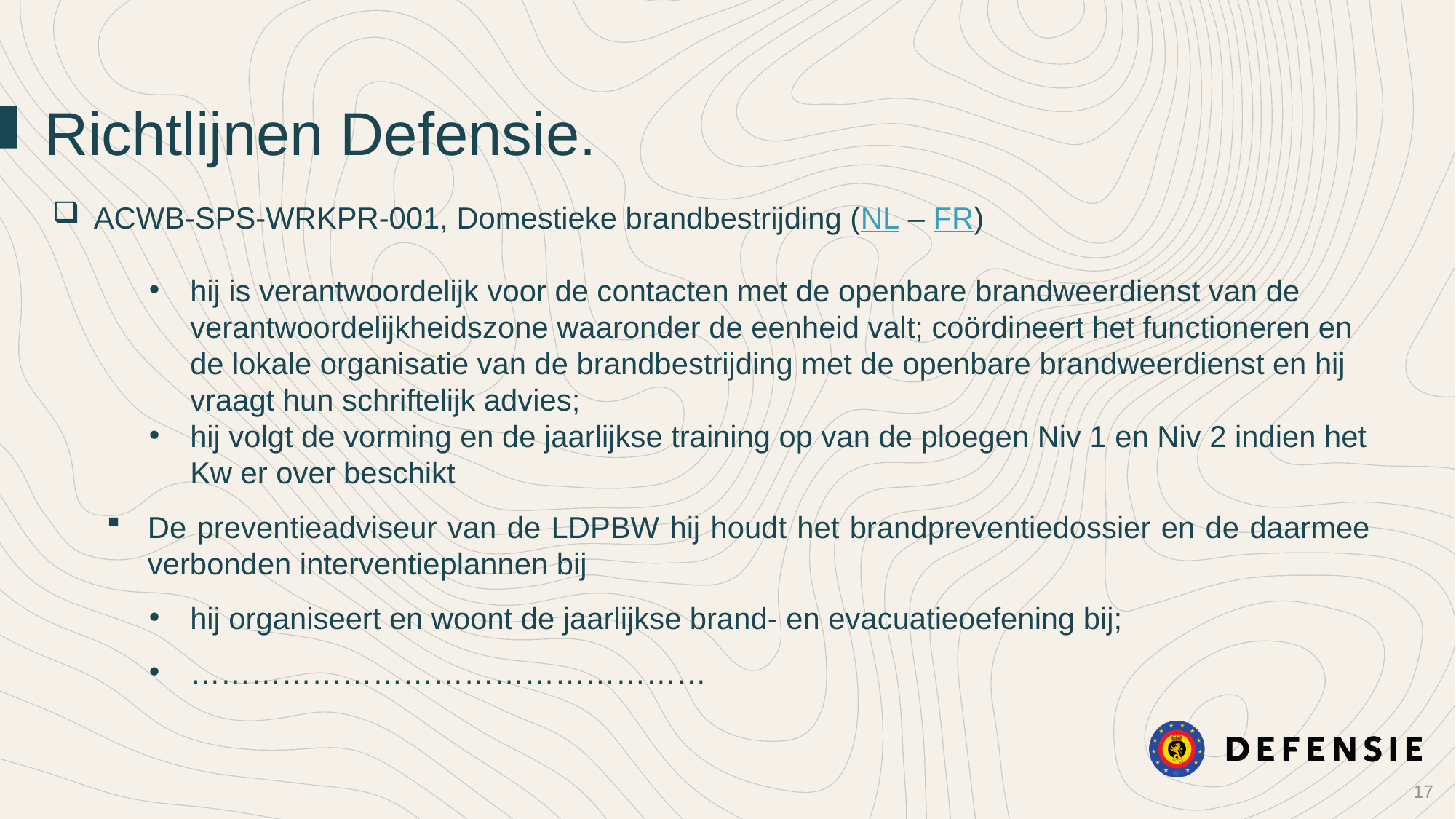

Richtlijnen Defensie.
ACWB-SPS-WRKPR-001, Domestieke brandbestrijding (NL – FR)

hij is verantwoordelijk voor de contacten met de openbare brandweerdienst van de verantwoordelijkheidszone waaronder de eenheid valt; coördineert het functioneren en de lokale organisatie van de brandbestrijding met de openbare brandweerdienst en hij vraagt hun schriftelijk advies;
hij volgt de vorming en de jaarlijkse training op van de ploegen Niv 1 en Niv 2 indien het Kw er over beschikt
De preventieadviseur van de LDPBW hij houdt het brandpreventiedossier en de daarmee verbonden interventieplannen bij
hij organiseert en woont de jaarlijkse brand- en evacuatieoefening bij;
……………………………………………